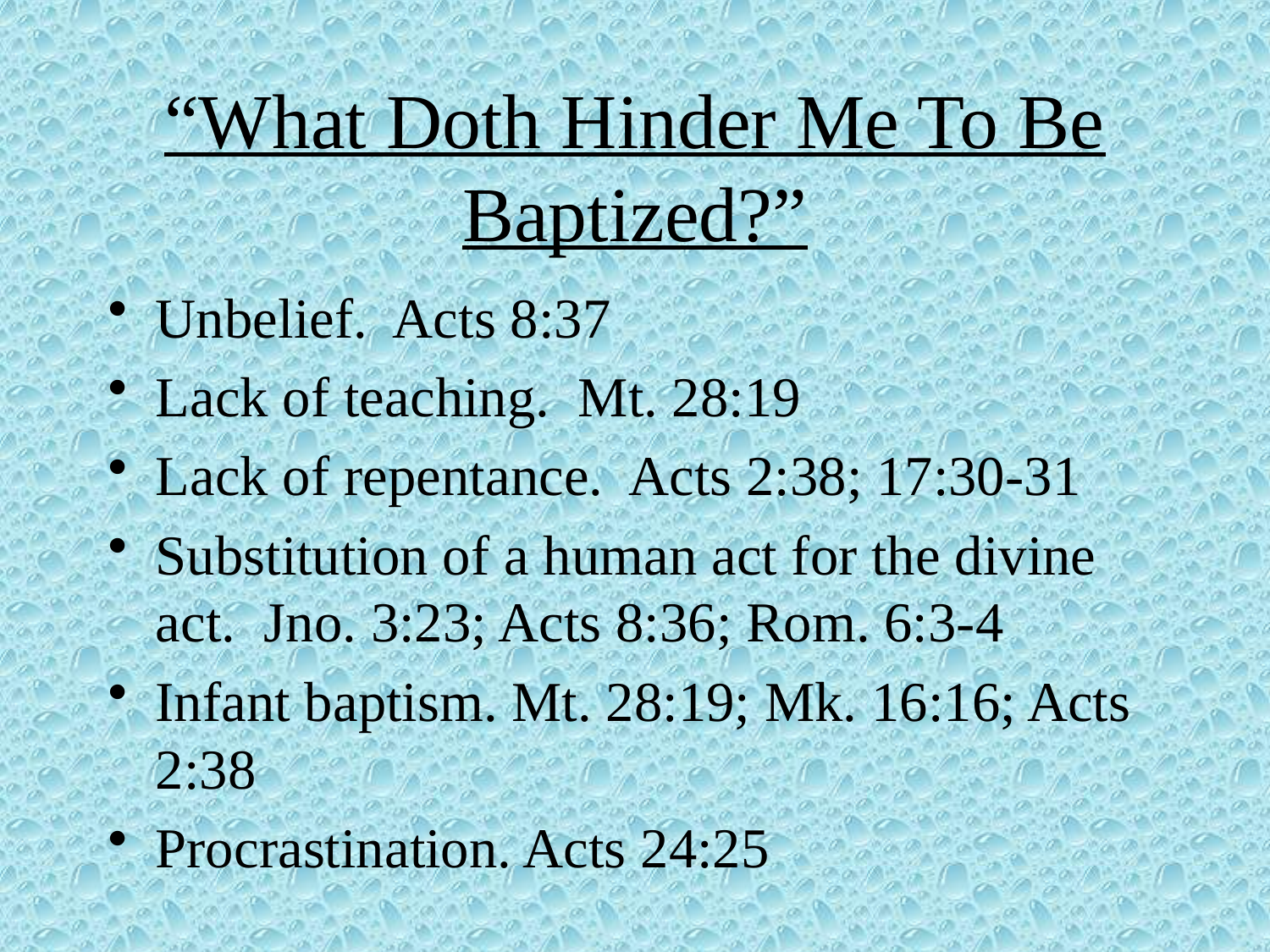

# “What Doth Hinder Me To Be Baptized?”
Unbelief.  Acts 8:37
Lack of teaching.  Mt. 28:19
Lack of repentance.  Acts 2:38; 17:30-31
Substitution of a human act for the divine act.  Jno. 3:23; Acts 8:36; Rom. 6:3-4
Infant baptism. Mt. 28:19; Mk. 16:16; Acts 2:38
Procrastination. Acts 24:25